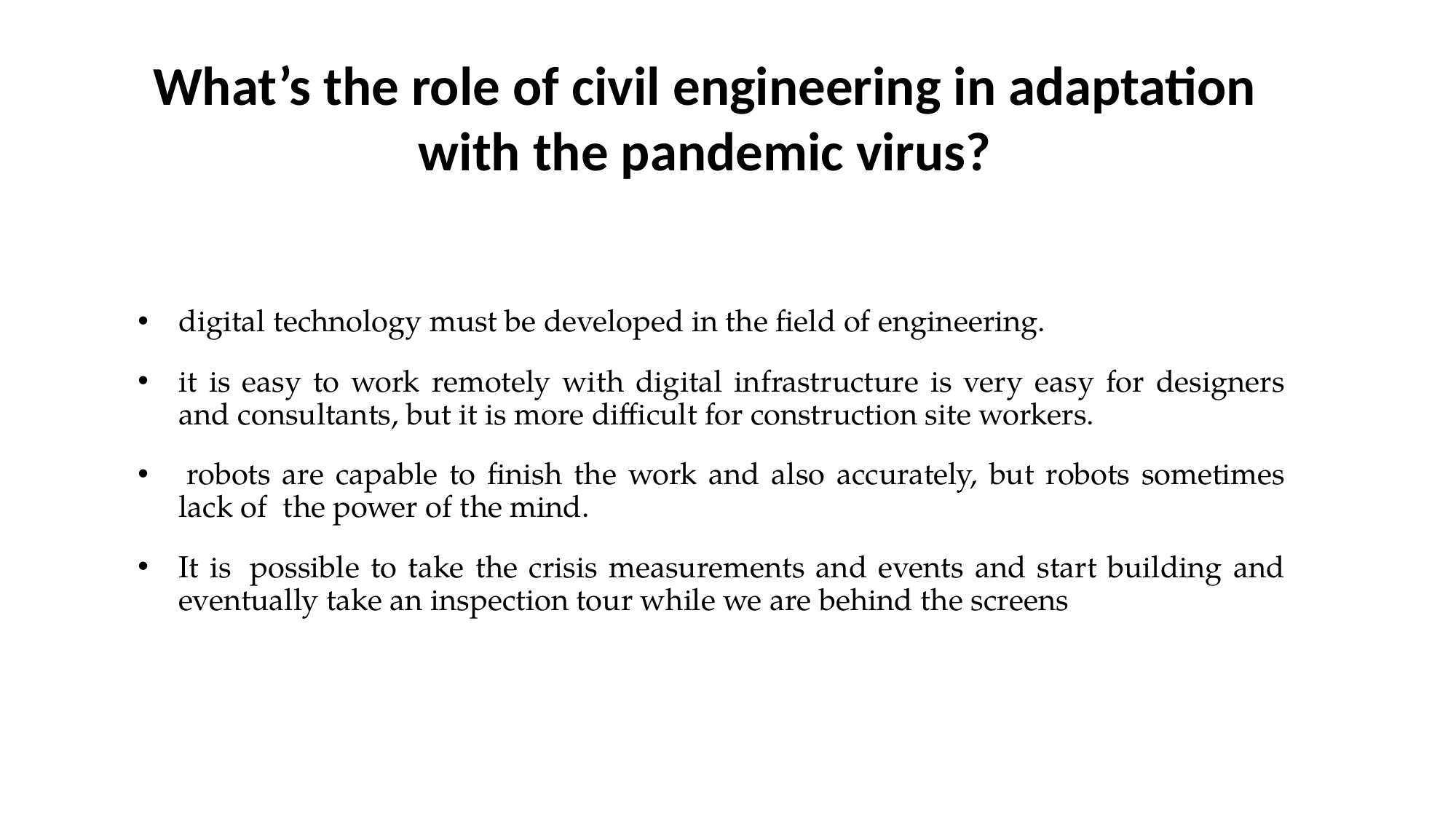

What’s the role of civil engineering in adaptation with the pandemic virus?
digital technology must be developed in the field of engineering.
it is easy to work remotely with digital infrastructure is very easy for designers and consultants, but it is more difficult for construction site workers.
 robots are capable to finish the work and also accurately, but robots sometimes lack of  the power of the mind.
It is  possible to take the crisis measurements and events and start building and eventually take an inspection tour while we are behind the screens